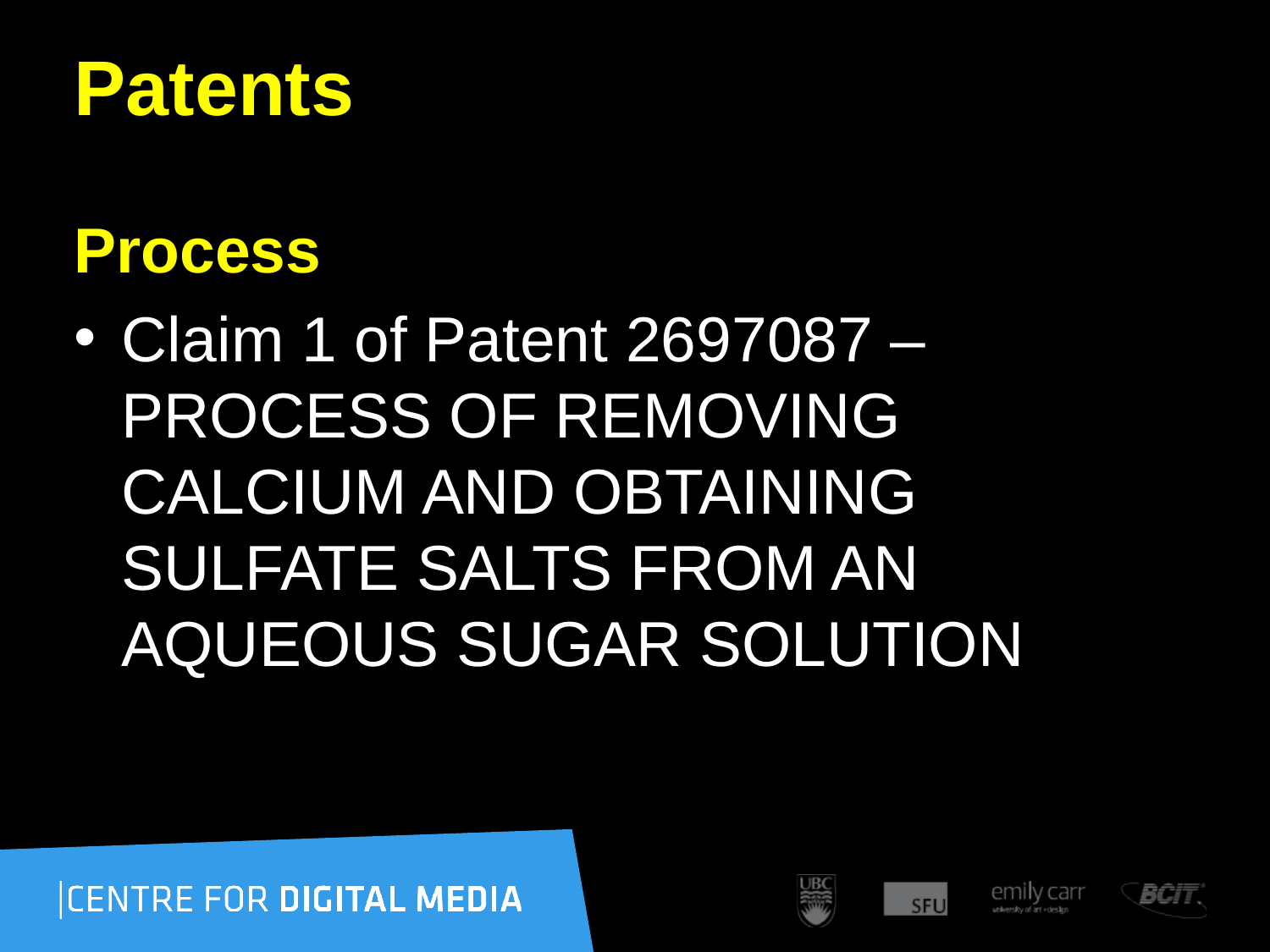

72
# Patents
Process
Claim 1 of Patent 2697087 – PROCESS OF REMOVING CALCIUM AND OBTAINING SULFATE SALTS FROM AN AQUEOUS SUGAR SOLUTION